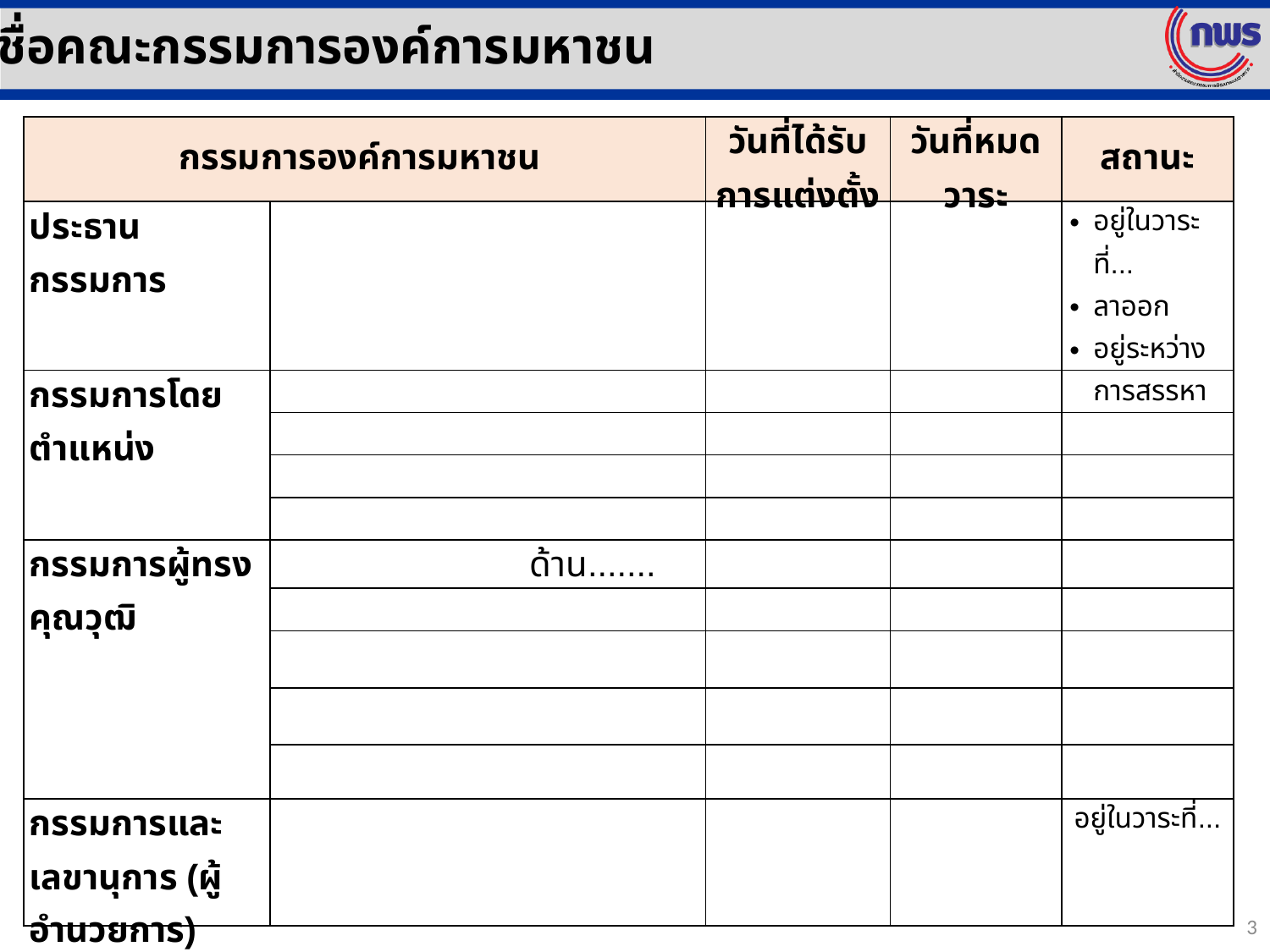

รายชื่อคณะกรรมการองค์การมหาชน
| กรรมการองค์การมหาชน |  |  | วันที่ได้รับการแต่งตั้ง | วันที่หมดวาระ | สถานะ |
| --- | --- | --- | --- | --- | --- |
| ประธานกรรมการ |  |  |  |  | อยู่ในวาระที่... ลาออก อยู่ระหว่างการสรรหา |
| กรรมการโดยตำแหน่ง |  |  |  |  |  |
|  |  |  |  |  |  |
|  |  |  |  |  |  |
|  |  |  |  |  |  |
| กรรมการผู้ทรงคุณวุฒิ |  | ด้าน....... |  |  |  |
|  |  |  |  |  |  |
|  |  |  |  |  |  |
|  |  |  |  |  |  |
|  |  |  |  |  |  |
| กรรมการและเลขานุการ (ผู้อำนวยการ) |  |  |  |  | อยู่ในวาระที่... |
3